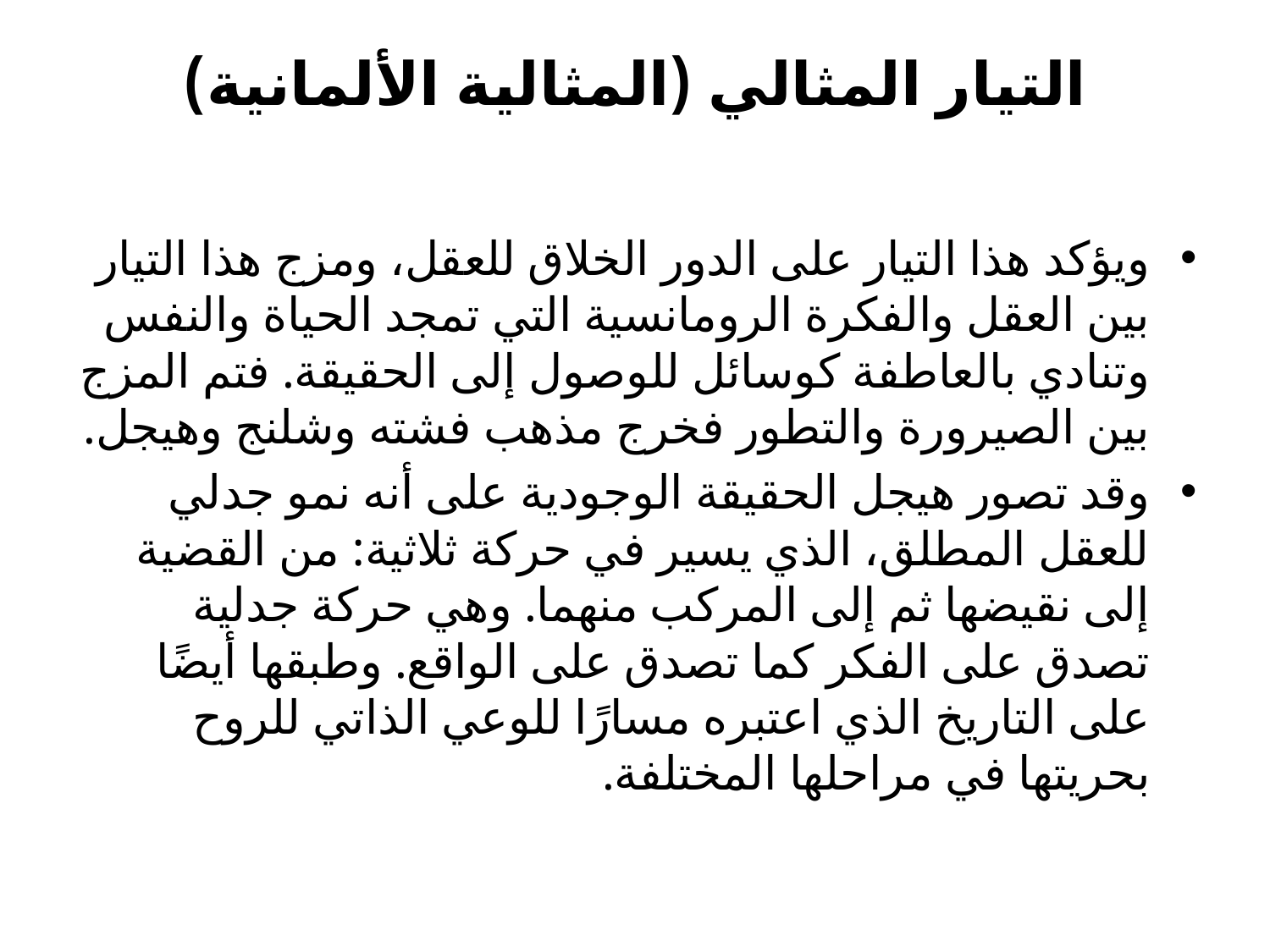

# التيار المثالي (المثالية الألمانية)
ويؤكد هذا التيار على الدور الخلاق للعقل، ومزج هذا التيار بين العقل والفكرة الرومانسية التي تمجد الحياة والنفس وتنادي بالعاطفة كوسائل للوصول إلى الحقيقة. فتم المزج بين الصيرورة والتطور فخرج مذهب فشته وشلنج وهيجل.
وقد تصور هيجل الحقيقة الوجودية على أنه نمو جدلي للعقل المطلق، الذي يسير في حركة ثلاثية: من القضية إلى نقيضها ثم إلى المركب منهما. وهي حركة جدلية تصدق على الفكر كما تصدق على الواقع. وطبقها أيضًا على التاريخ الذي اعتبره مسارًا للوعي الذاتي للروح بحريتها في مراحلها المختلفة.